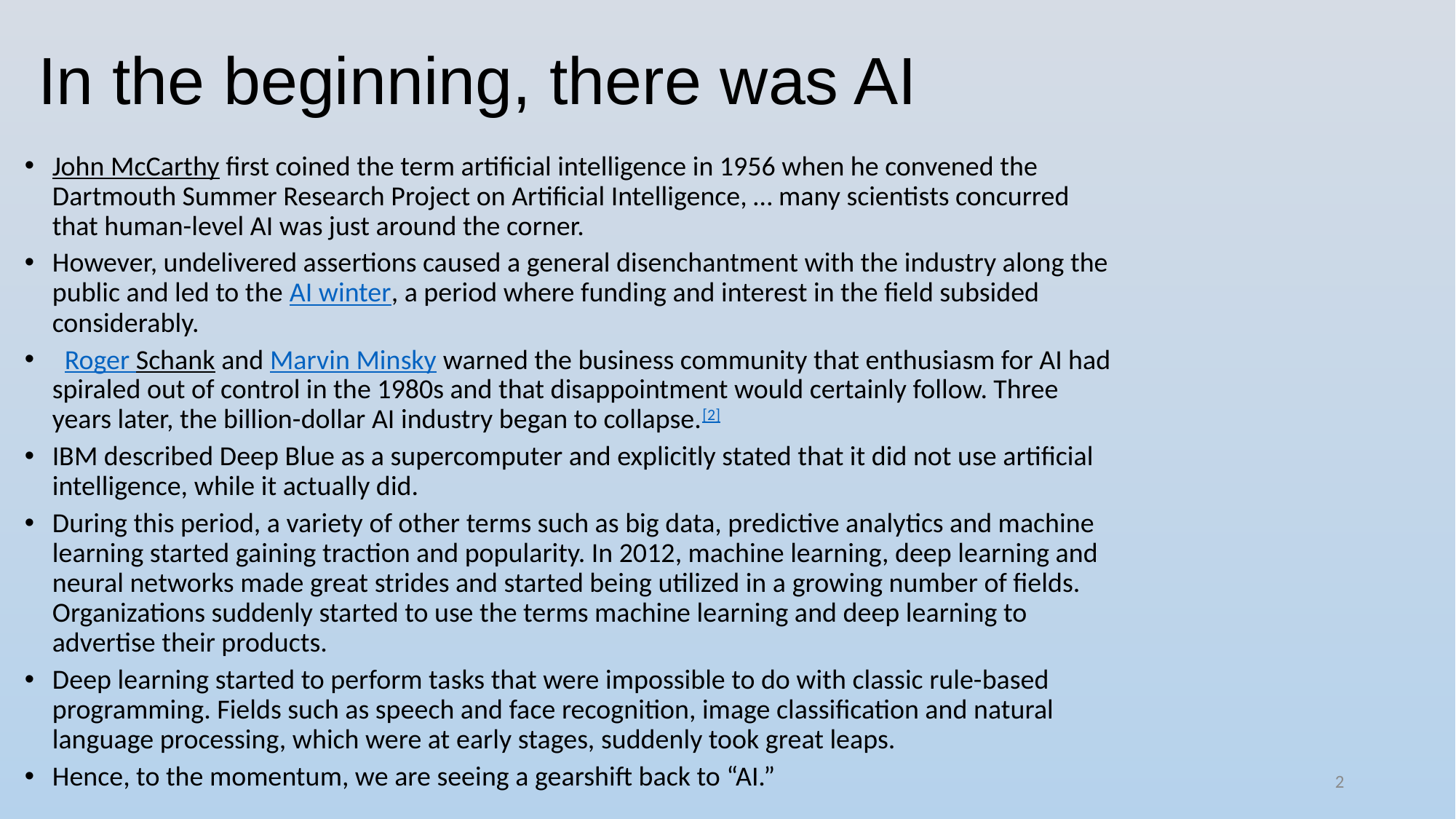

# In the beginning, there was AI
John McCarthy first coined the term artificial intelligence in 1956 when he convened the Dartmouth Summer Research Project on Artificial Intelligence, … many scientists concurred that human-level AI was just around the corner.
However, undelivered assertions caused a general disenchantment with the industry along the public and led to the AI winter, a period where funding and interest in the field subsided considerably.
  Roger Schank and Marvin Minsky warned the business community that enthusiasm for AI had spiraled out of control in the 1980s and that disappointment would certainly follow. Three years later, the billion-dollar AI industry began to collapse.[2]
IBM described Deep Blue as a supercomputer and explicitly stated that it did not use artificial intelligence, while it actually did.
During this period, a variety of other terms such as big data, predictive analytics and machine learning started gaining traction and popularity. In 2012, machine learning, deep learning and neural networks made great strides and started being utilized in a growing number of fields. Organizations suddenly started to use the terms machine learning and deep learning to advertise their products.
Deep learning started to perform tasks that were impossible to do with classic rule-based programming. Fields such as speech and face recognition, image classification and natural language processing, which were at early stages, suddenly took great leaps.
Hence, to the momentum, we are seeing a gearshift back to “AI.”

2